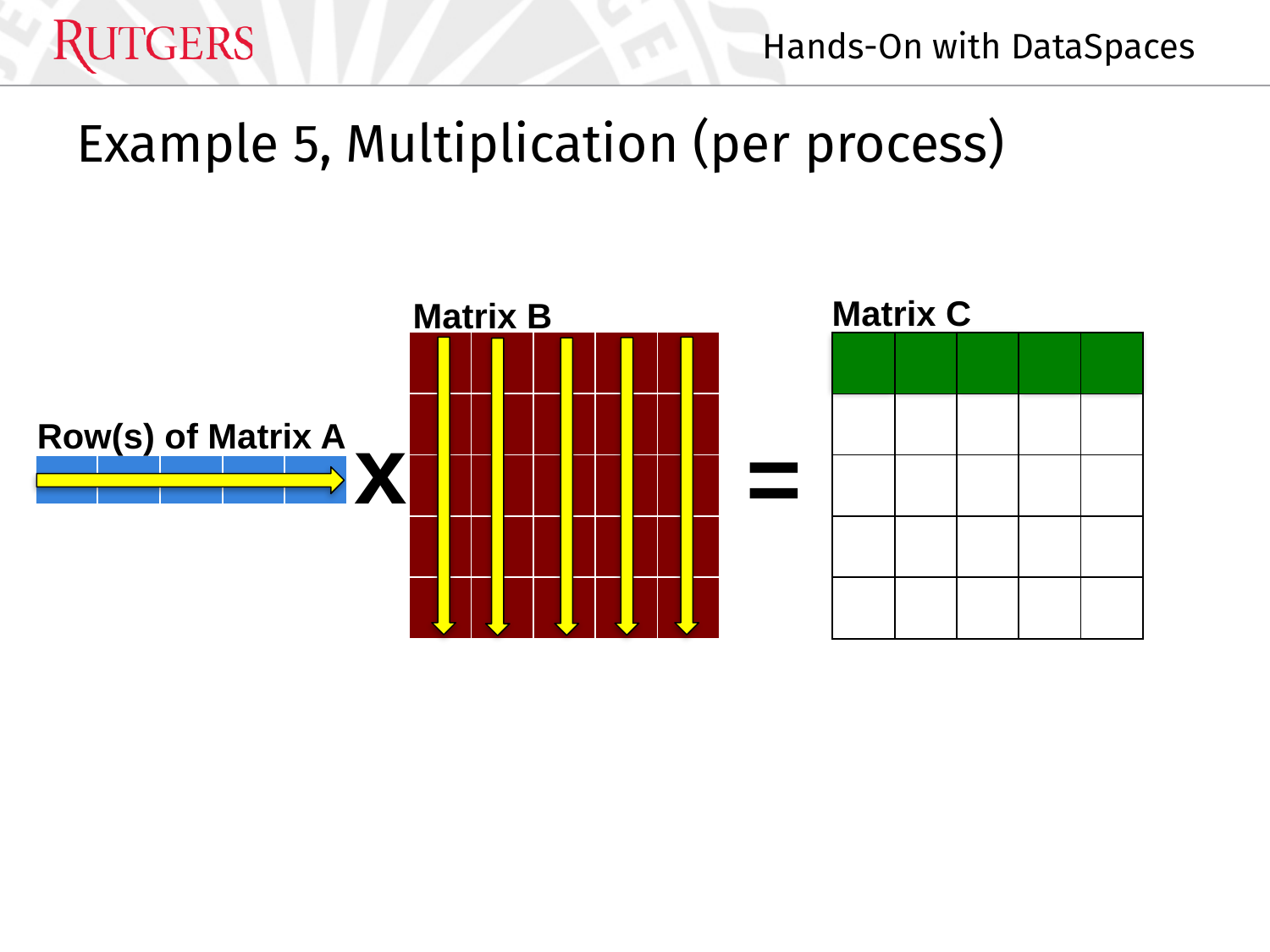

# Example 5, Multiplication (per process)
Matrix C
Matrix B
|  |  |  |  |  |
| --- | --- | --- | --- | --- |
|  |  |  |  |  |
|  |  |  |  |  |
|  |  |  |  |  |
|  |  |  |  |  |
|  |  |  |  |  |
| --- | --- | --- | --- | --- |
|  |  |  |  |  |
|  |  |  |  |  |
|  |  |  |  |  |
|  |  |  |  |  |

|  |  |  |  |  |
| --- | --- | --- | --- | --- |

x
Row(s) of Matrix A
=
|  |  |  |  |  |
| --- | --- | --- | --- | --- |